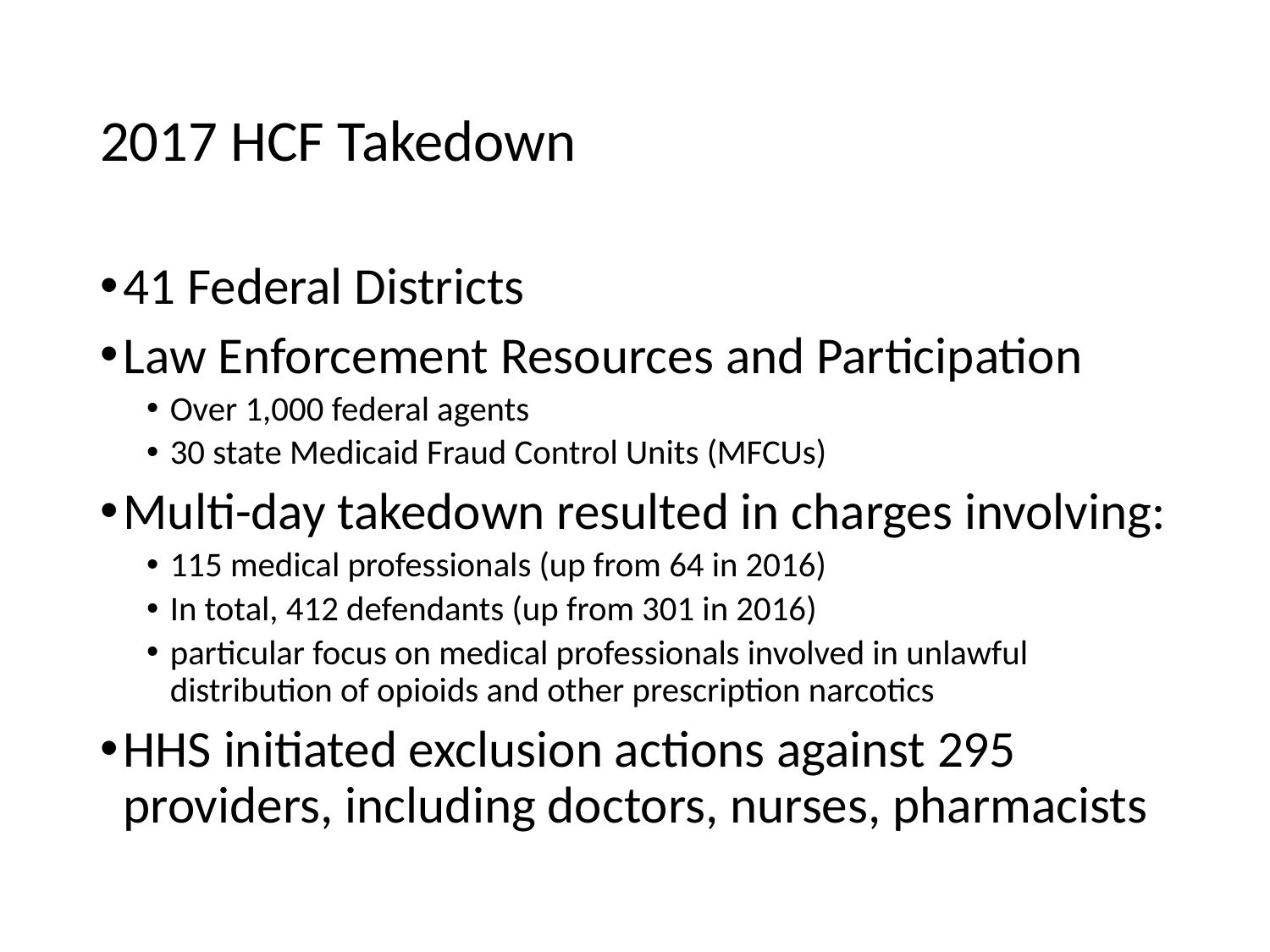

# 2017 HCF Takedown
41 Federal Districts
Law Enforcement Resources and Participation
Over 1,000 federal agents
30 state Medicaid Fraud Control Units (MFCUs)
Multi-day takedown resulted in charges involving:
115 medical professionals (up from 64 in 2016)
In total, 412 defendants (up from 301 in 2016)
particular focus on medical professionals involved in unlawful distribution of opioids and other prescription narcotics
HHS initiated exclusion actions against 295 providers, including doctors, nurses, pharmacists